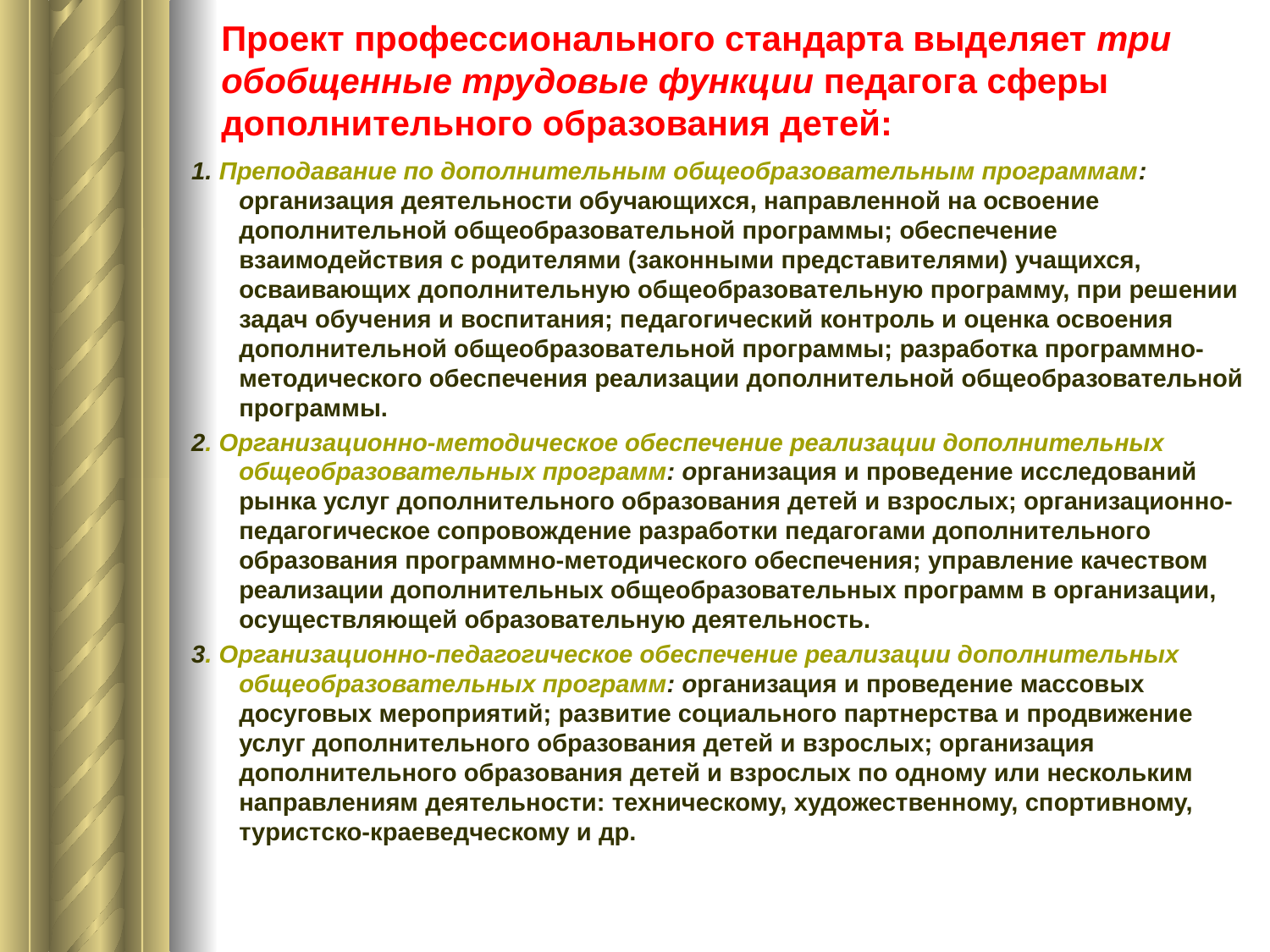

# Проект профессионального стандарта выделяет три обобщенные трудовые функции педагога сферы дополнительного образования детей:
1. Преподавание по дополнительным общеобразовательным программам: организация деятельности обучающихся, направленной на освоение дополнительной общеобразовательной программы; обеспечение взаимодействия с родителями (законными представителями) учащихся, осваивающих дополнительную общеобразовательную программу, при решении задач обучения и воспитания; педагогический контроль и оценка освоения дополнительной общеобразовательной программы; разработка программно-методического обеспечения реализации дополнительной общеобразовательной программы.
2. Организационно-методическое обеспечение реализации дополнительных общеобразовательных программ: организация и проведение исследований рынка услуг дополнительного образования детей и взрослых; организационно-педагогическое сопровождение разработки педагогами дополнительного образования программно-методического обеспечения; управление качеством реализации дополнительных общеобразовательных программ в организации, осуществляющей образовательную деятельность.
3. Организационно-педагогическое обеспечение реализации дополнительных общеобразовательных программ: организация и проведение массовых досуговых мероприятий; развитие социального партнерства и продвижение услуг дополнительного образования детей и взрослых; организация дополнительного образования детей и взрослых по одному или нескольким направлениям деятельности: техническому, художественному, спортивному, туристско-краеведческому и др.